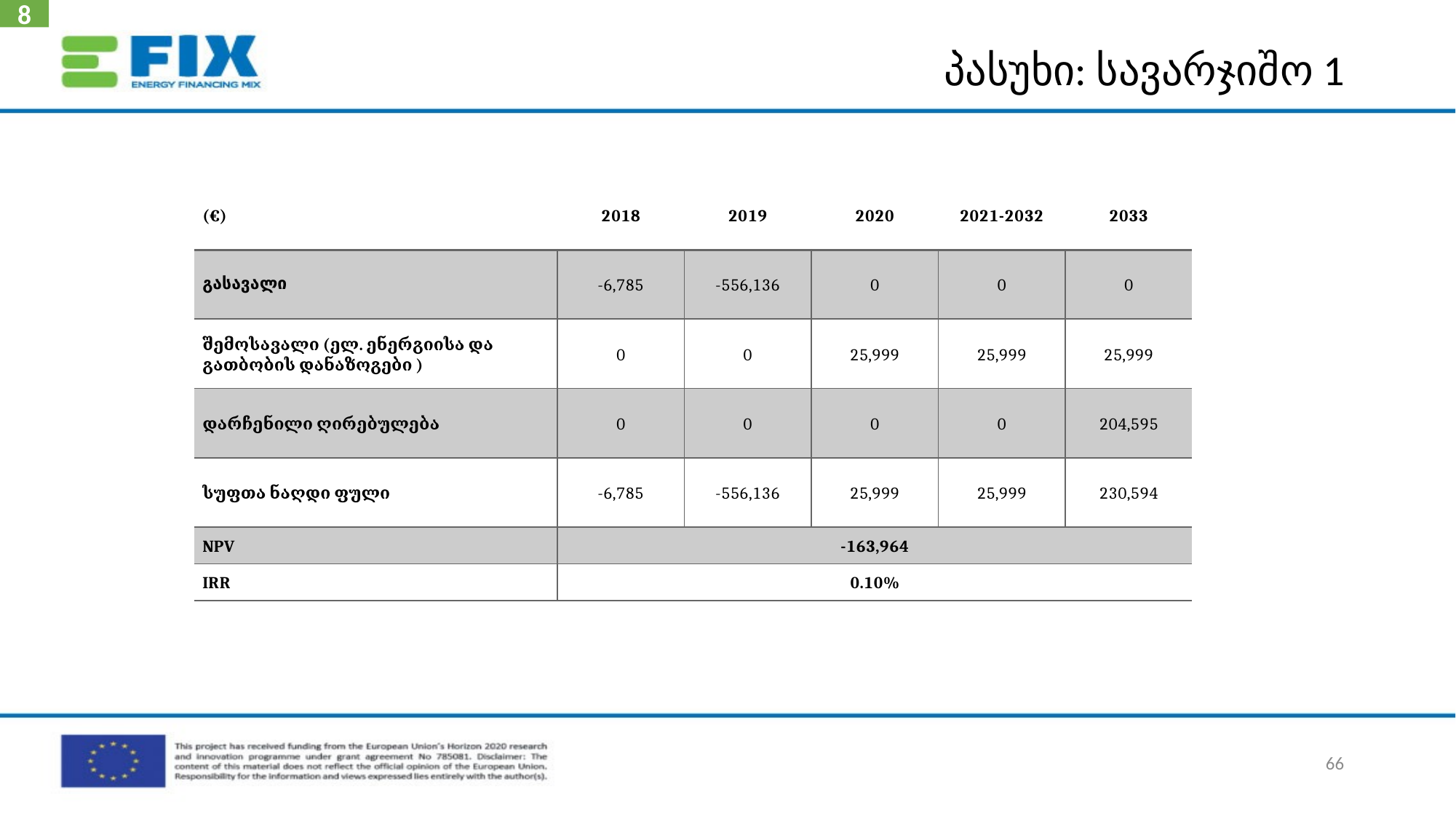

8
# პასუხი: სავარჯიშო 1
| (€) | 2018 | 2019 | 2020 | 2021-2032 | 2033 |
| --- | --- | --- | --- | --- | --- |
| გასავალი | -6,785 | -556,136 | 0 | 0 | 0 |
| შემოსავალი (ელ. ენერგიისა და გათბობის დანაზოგები ) | 0 | 0 | 25,999 | 25,999 | 25,999 |
| დარჩენილი ღირებულება | 0 | 0 | 0 | 0 | 204,595 |
| სუფთა ნაღდი ფული | -6,785 | -556,136 | 25,999 | 25,999 | 230,594 |
| NPV | -163,964 |  |  |  |  |
| IRR | 0.10% |  |  |  |  |
66